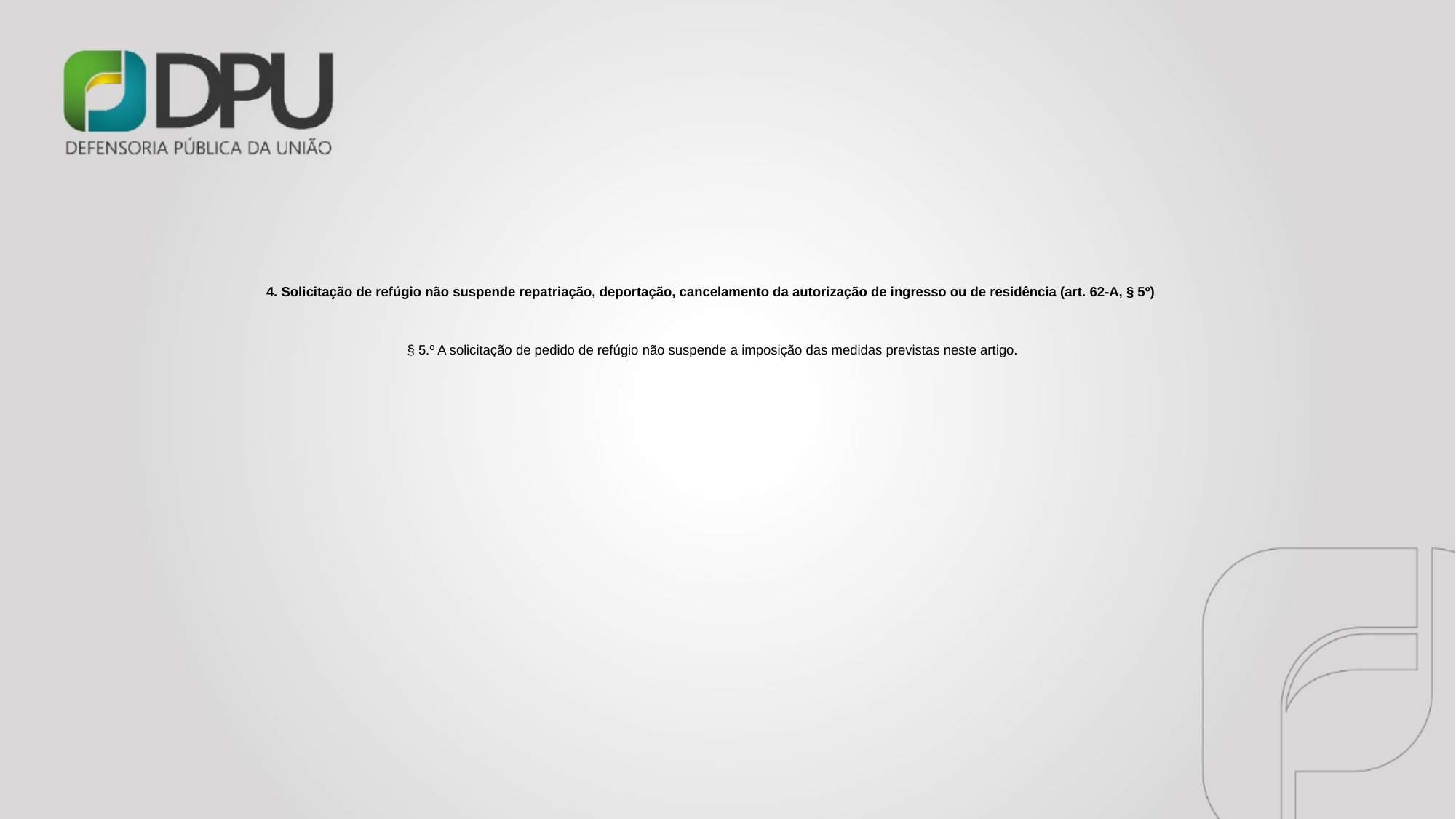

# 4. Solicitação de refúgio não suspende repatriação, deportação, cancelamento da autorização de ingresso ou de residência (art. 62-A, § 5º) § 5.º A solicitação de pedido de refúgio não suspende a imposição das medidas previstas neste artigo.